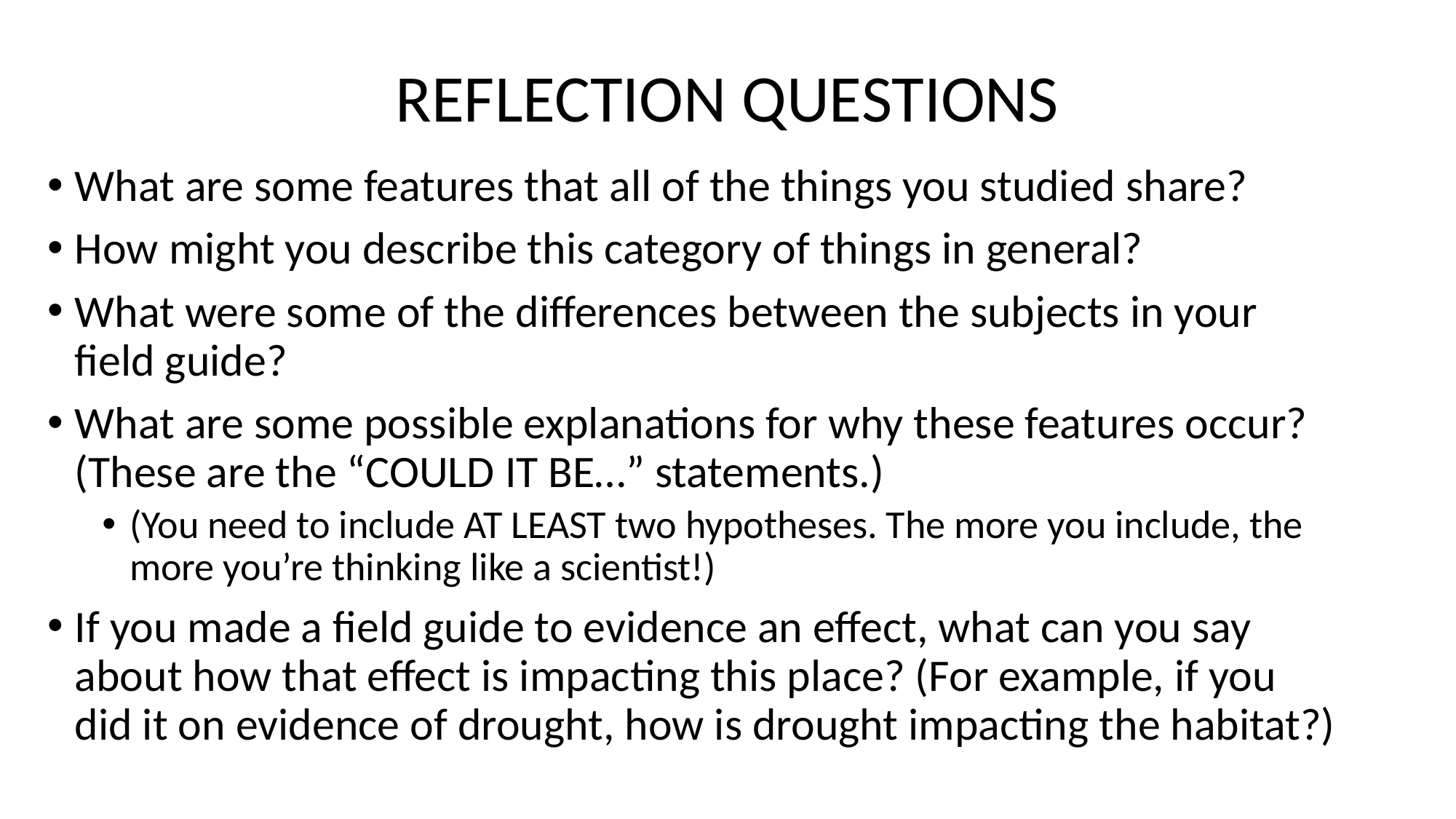

# REFLECTION QUESTIONS
What are some features that all of the things you studied share?
How might you describe this category of things in general?
What were some of the differences between the subjects in your field guide?
What are some possible explanations for why these features occur? (These are the “COULD IT BE…” statements.)
(You need to include AT LEAST two hypotheses. The more you include, the more you’re thinking like a scientist!)
If you made a field guide to evidence an effect, what can you say about how that effect is impacting this place? (For example, if you did it on evidence of drought, how is drought impacting the habitat?)